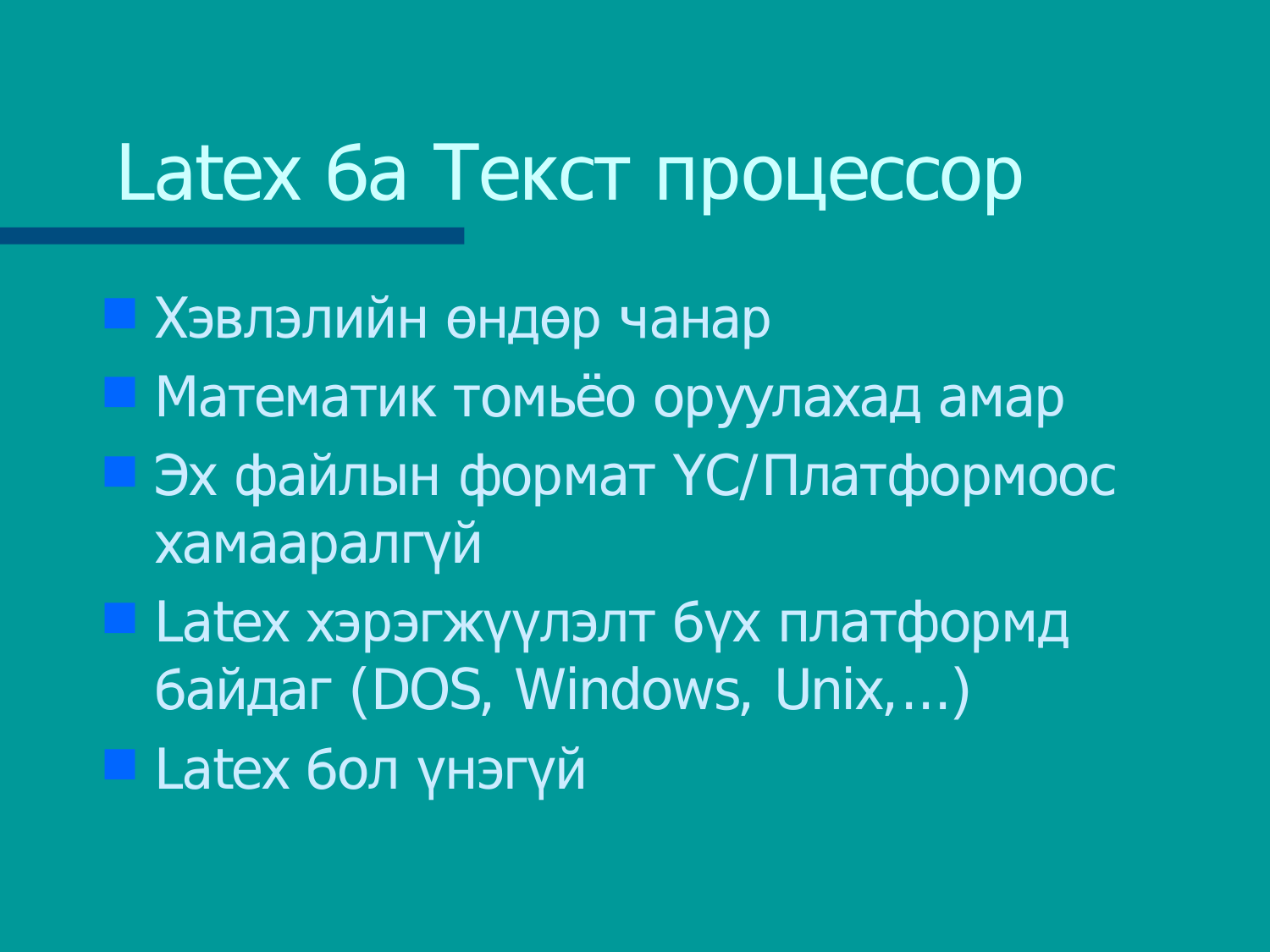

# Latex ба Текст процессор
Хэвлэлийн өндөр чанар
Математик томьёо оруулахад амар
Эх файлын формат ҮС/Платформоос хамааралгүй
Latex хэрэгжүүлэлт бүх платформд байдаг (DOS, Windows, Unix,...)
Latex бол үнэгүй